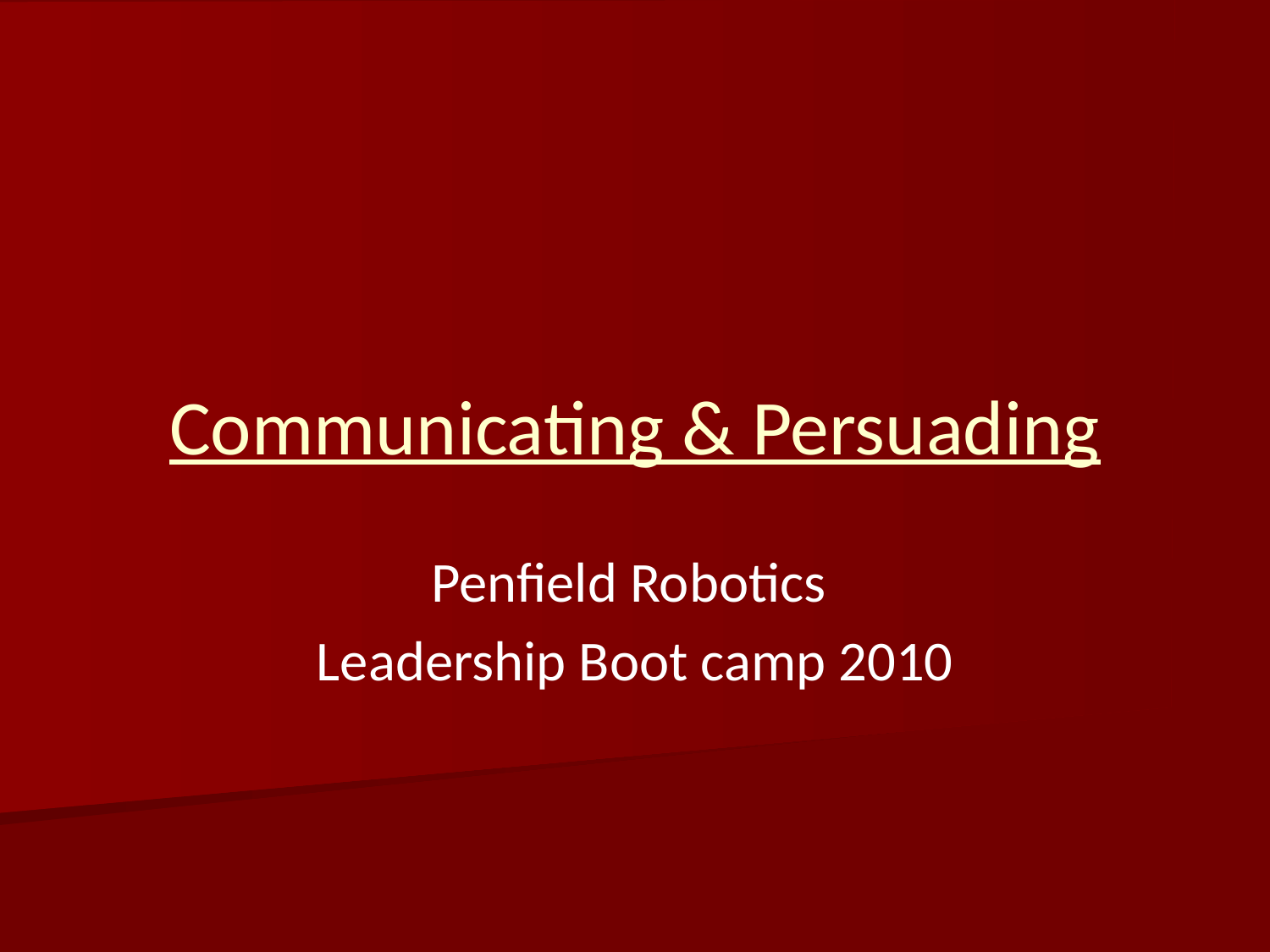

# Communicating & Persuading
Penfield Robotics
Leadership Boot camp 2010